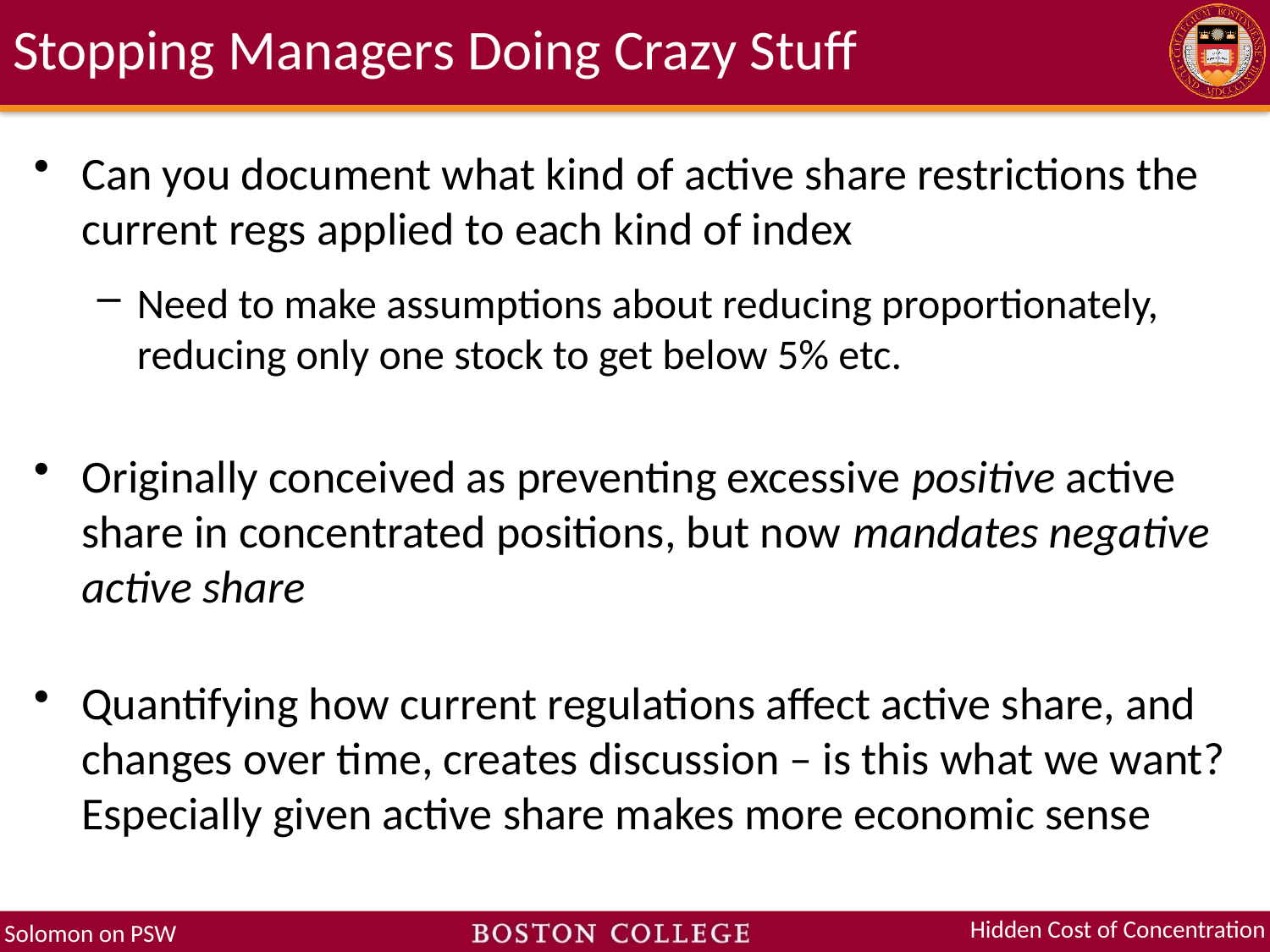

# Stopping Managers Doing Crazy Stuff
Can you document what kind of active share restrictions the current regs applied to each kind of index
Need to make assumptions about reducing proportionately, reducing only one stock to get below 5% etc.

Originally conceived as preventing excessive positive active share in concentrated positions, but now mandates negative active share

Quantifying how current regulations affect active share, and changes over time, creates discussion – is this what we want? Especially given active share makes more economic sense